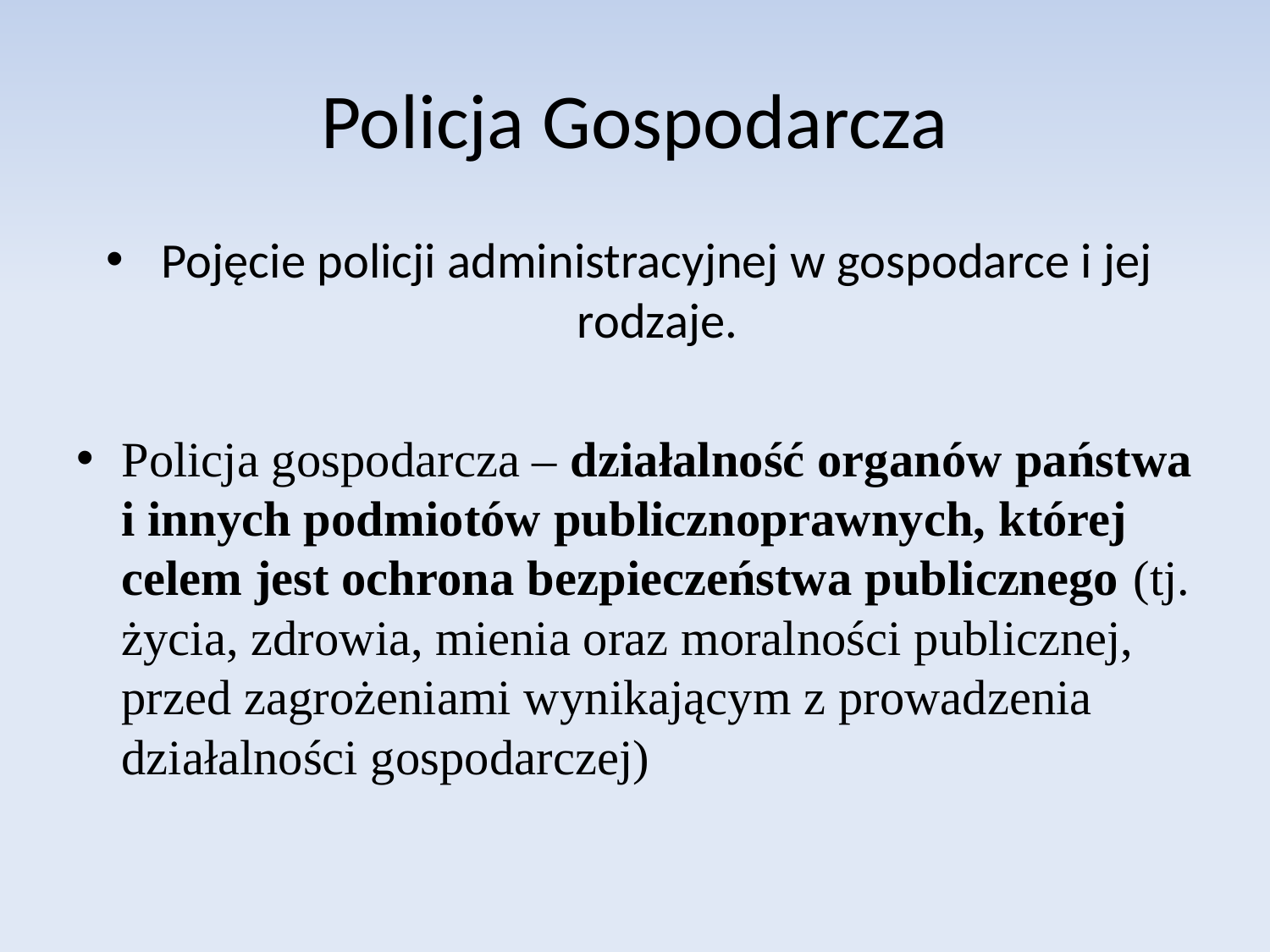

# Policja Gospodarcza
Pojęcie policji administracyjnej w gospodarce i jej rodzaje.

Policja gospodarcza – działalność organów państwa i innych podmiotów publicznoprawnych, której celem jest ochrona bezpieczeństwa publicznego (tj. życia, zdrowia, mienia oraz moralności publicznej, przed zagrożeniami wynikającym z prowadzenia działalności gospodarczej)